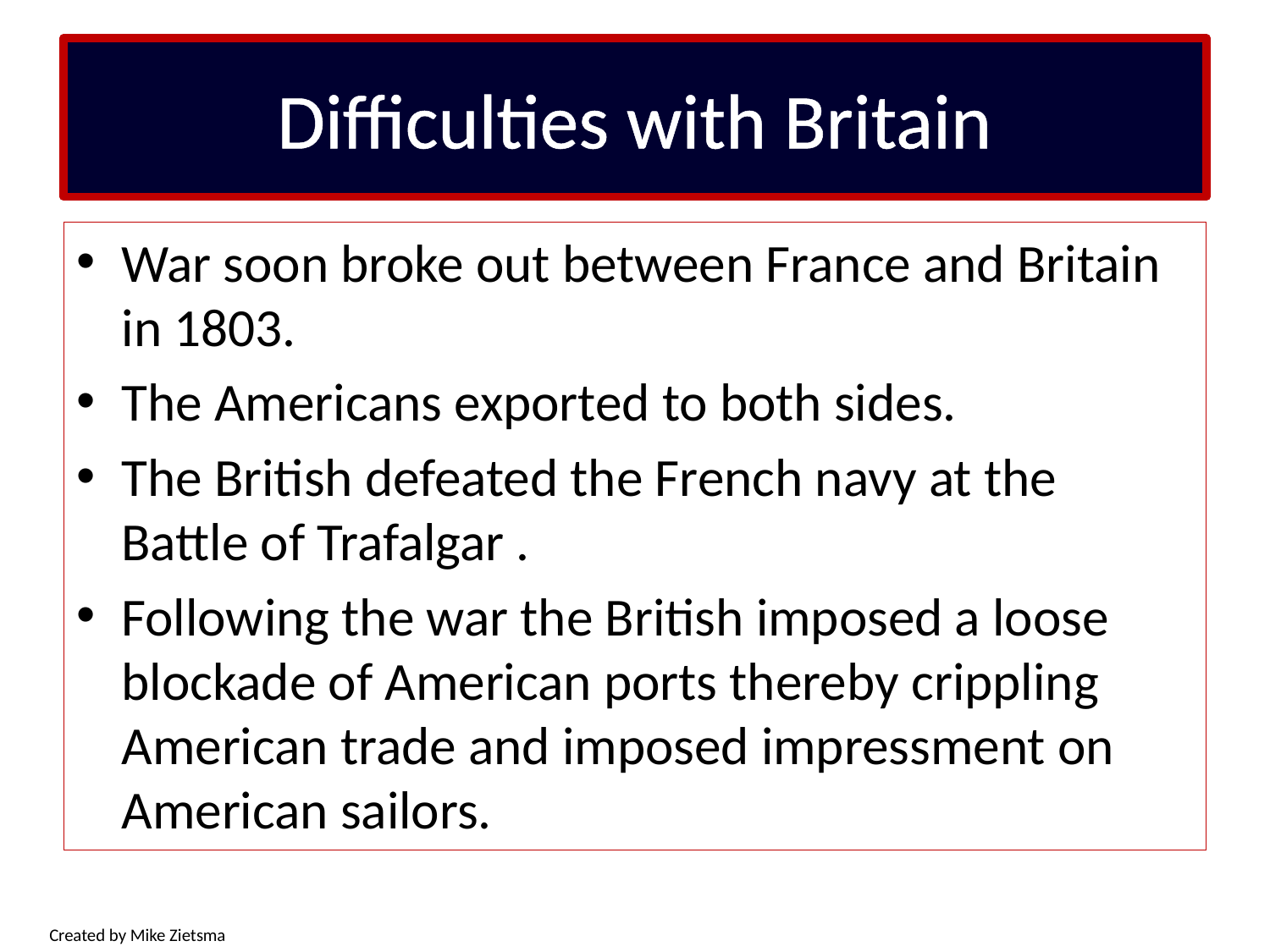

# Difficulties with Britain
War soon broke out between France and Britain in 1803.
The Americans exported to both sides.
The British defeated the French navy at the Battle of Trafalgar .
Following the war the British imposed a loose blockade of American ports thereby crippling American trade and imposed impressment on American sailors.